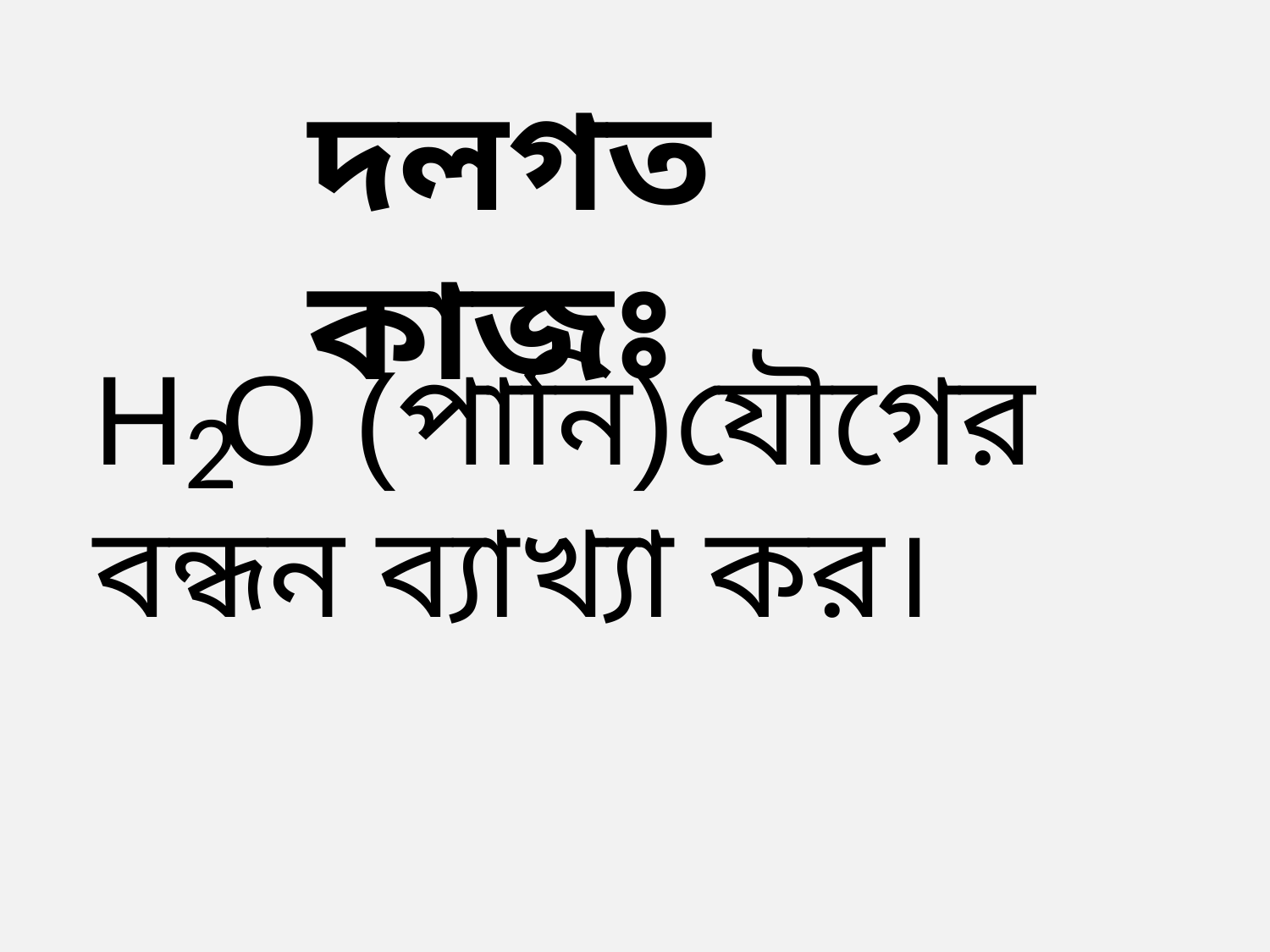

দলগত কাজঃ
H O (পানি)যৌগের বন্ধন ব্যাখ্যা কর।
2